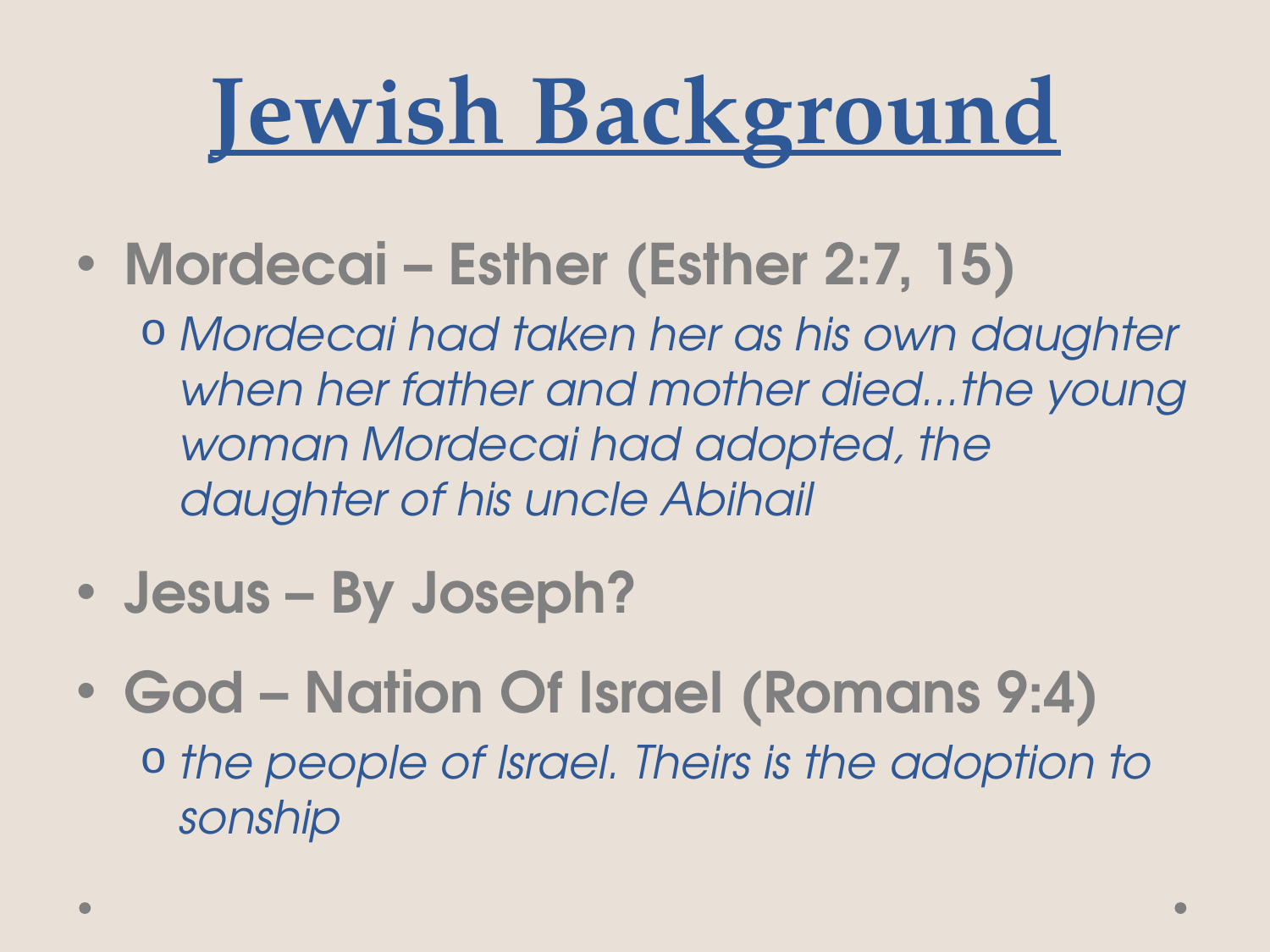

# Jewish Background
Mordecai – Esther (Esther 2:7, 15)
Mordecai had taken her as his own daughter when her father and mother died...the young woman Mordecai had adopted, the daughter of his uncle Abihail
Jesus – By Joseph?
God – Nation Of Israel (Romans 9:4)
the people of Israel. Theirs is the adoption to sonship